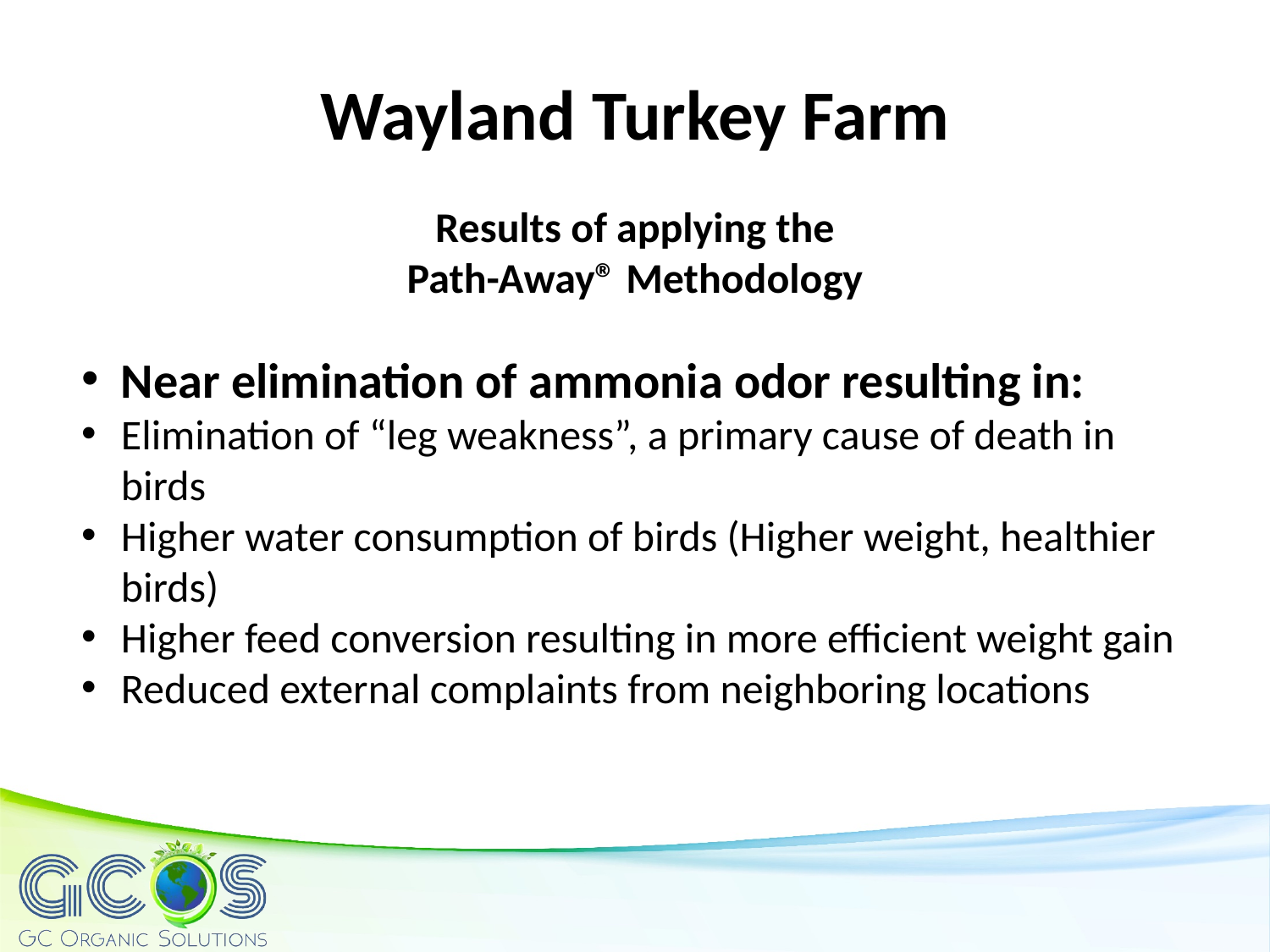

Wayland Turkey Farm
Results of applying the Path-Away® Methodology
Near elimination of ammonia odor resulting in:
Elimination of “leg weakness”, a primary cause of death in birds
Higher water consumption of birds (Higher weight, healthier birds)
Higher feed conversion resulting in more efficient weight gain
Reduced external complaints from neighboring locations